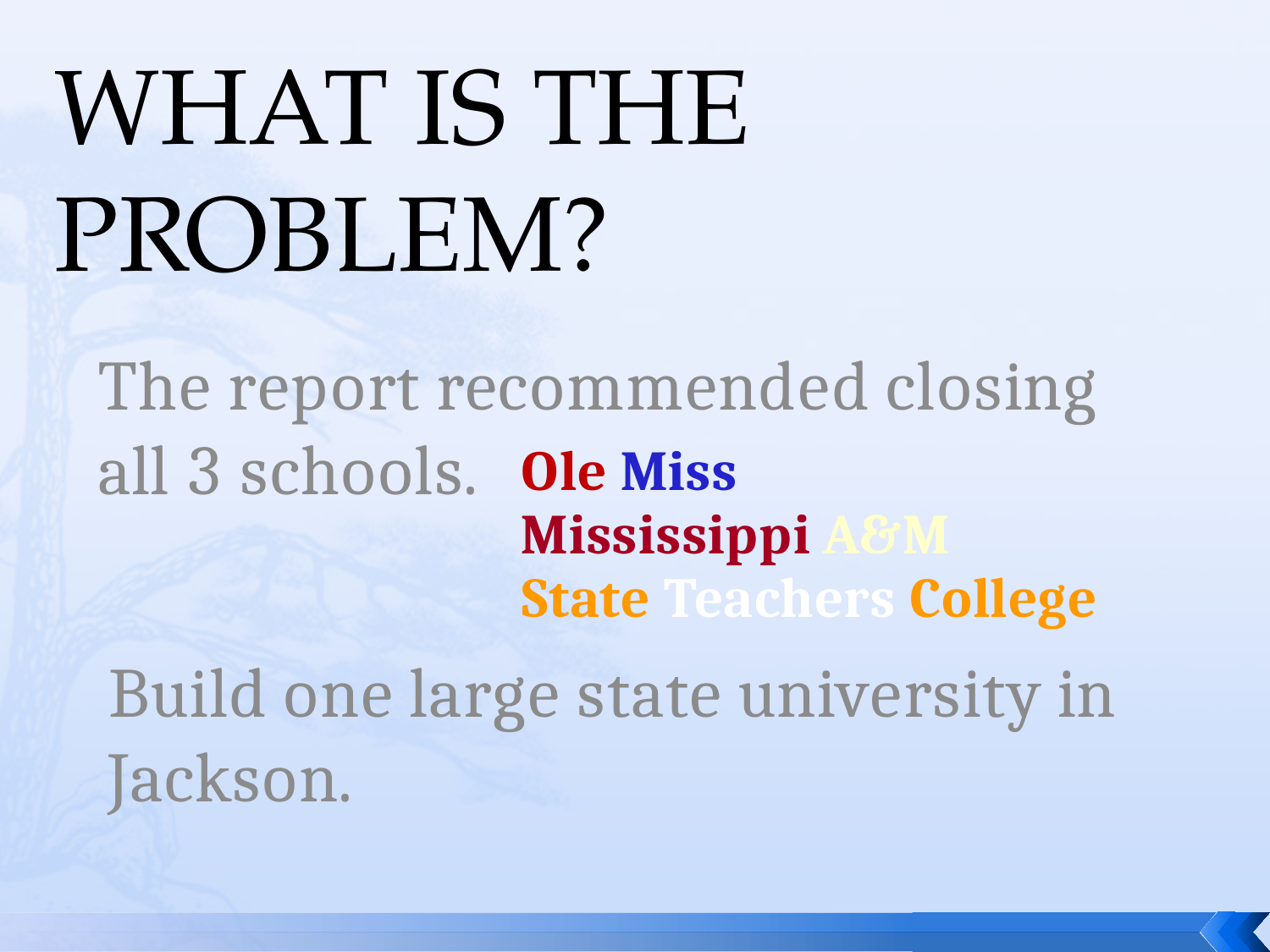

# What is the problem?
The report recommended closing all 3 schools.
Ole Miss
Mississippi A&M
State Teachers College
Build one large state university in Jackson.